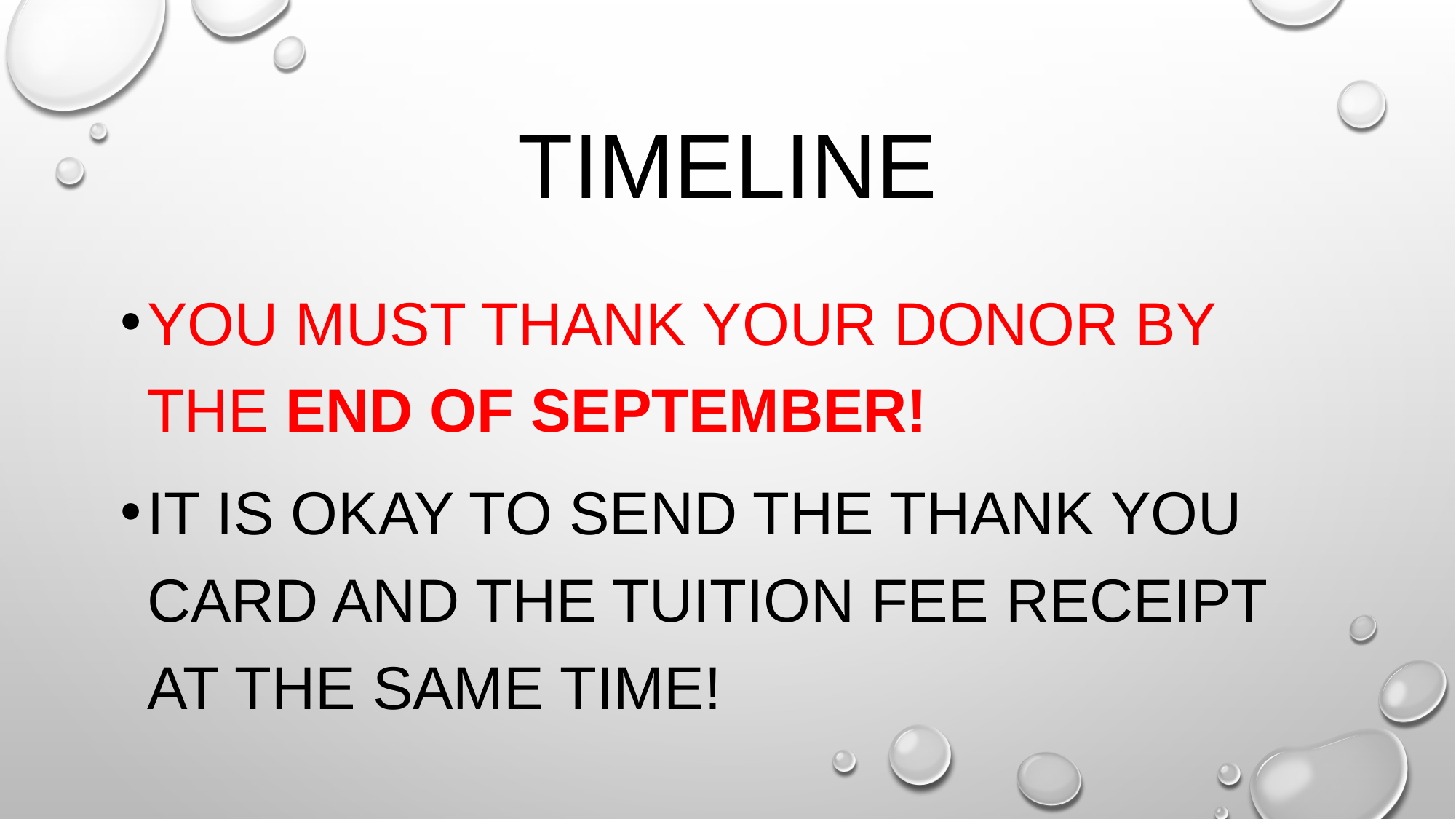

# Timeline
You must thank your donor by the end of september!
It is okay to send the thank you card and the tuition fee receipt at the same time!